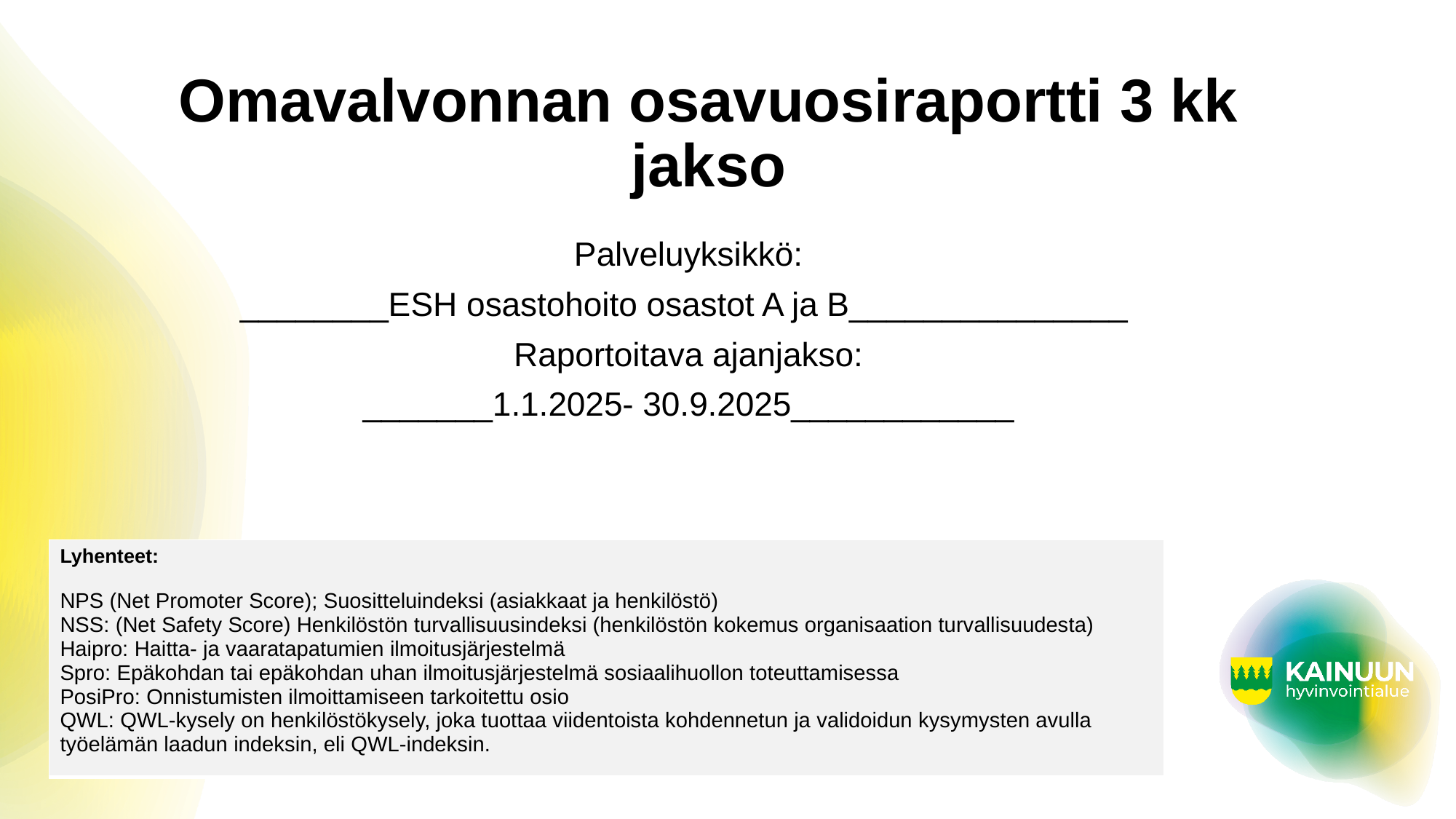

# Omavalvonnan osavuosiraportti 3 kk jakso
Palveluyksikkö:
________ESH osastohoito osastot A ja B_______________
Raportoitava ajanjakso:
_______1.1.2025- 30.9.2025____________

| Lyhenteet: NPS (Net Promoter Score); Suositteluindeksi (asiakkaat ja henkilöstö) NSS: (Net Safety Score) Henkilöstön turvallisuusindeksi (henkilöstön kokemus organisaation turvallisuudesta) Haipro: Haitta- ja vaaratapatumien ilmoitusjärjestelmä Spro: Epäkohdan tai epäkohdan uhan ilmoitusjärjestelmä sosiaalihuollon toteuttamisessa PosiPro: Onnistumisten ilmoittamiseen tarkoitettu osio QWL: QWL-kysely on henkilöstökysely, joka tuottaa viidentoista kohdennetun ja validoidun kysymysten avulla työelämän laadun indeksin, eli QWL-indeksin. |
| --- |